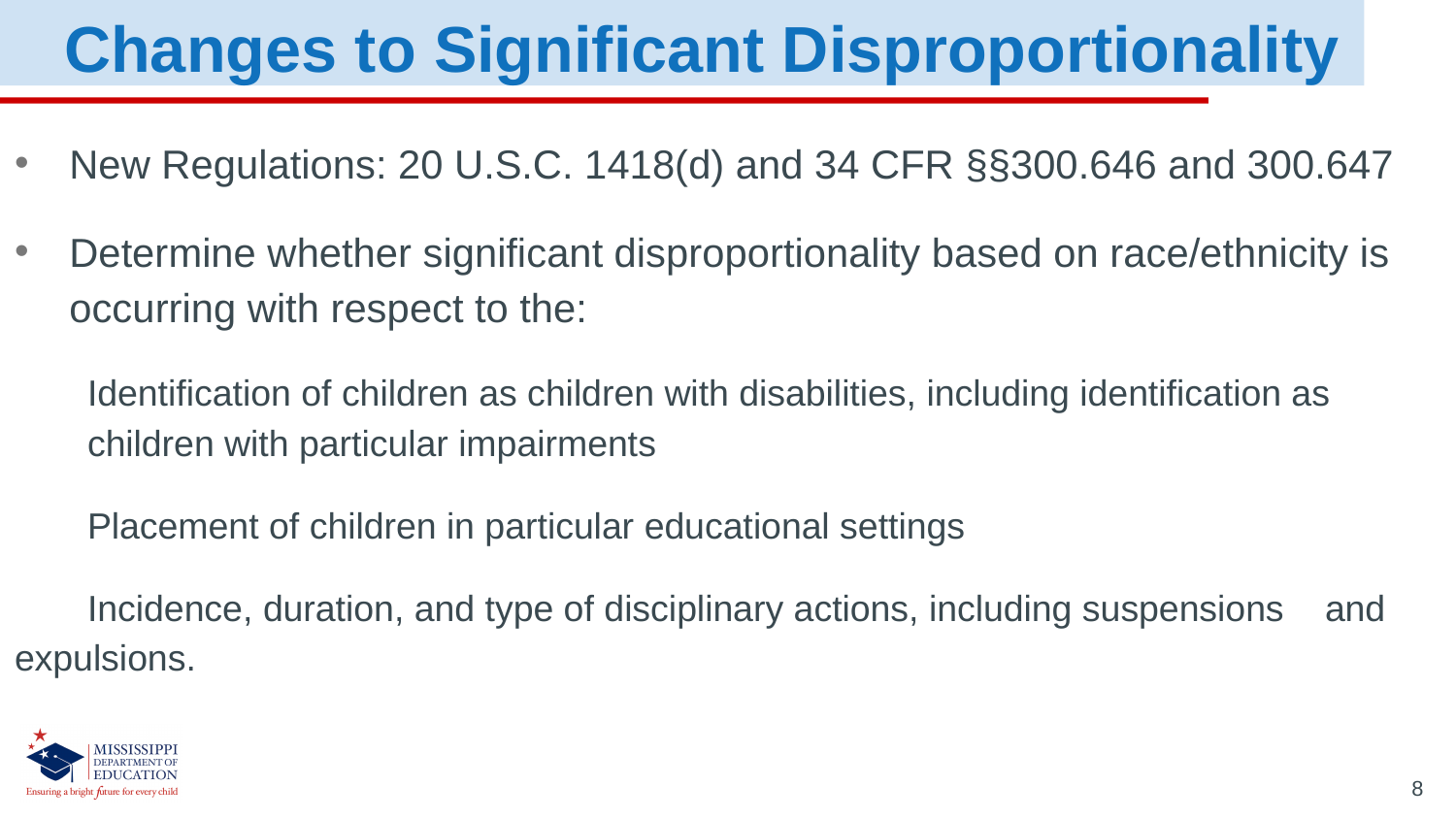

Changes to Significant Disproportionality
New Regulations: 20 U.S.C. 1418(d) and 34 CFR §§300.646 and 300.647
Determine whether significant disproportionality based on race/ethnicity is occurring with respect to the:
	Identification of children as children with disabilities, including identification as 	children with particular impairments
	Placement of children in particular educational settings
	Incidence, duration, and type of disciplinary actions, including suspensions 	and expulsions.

8